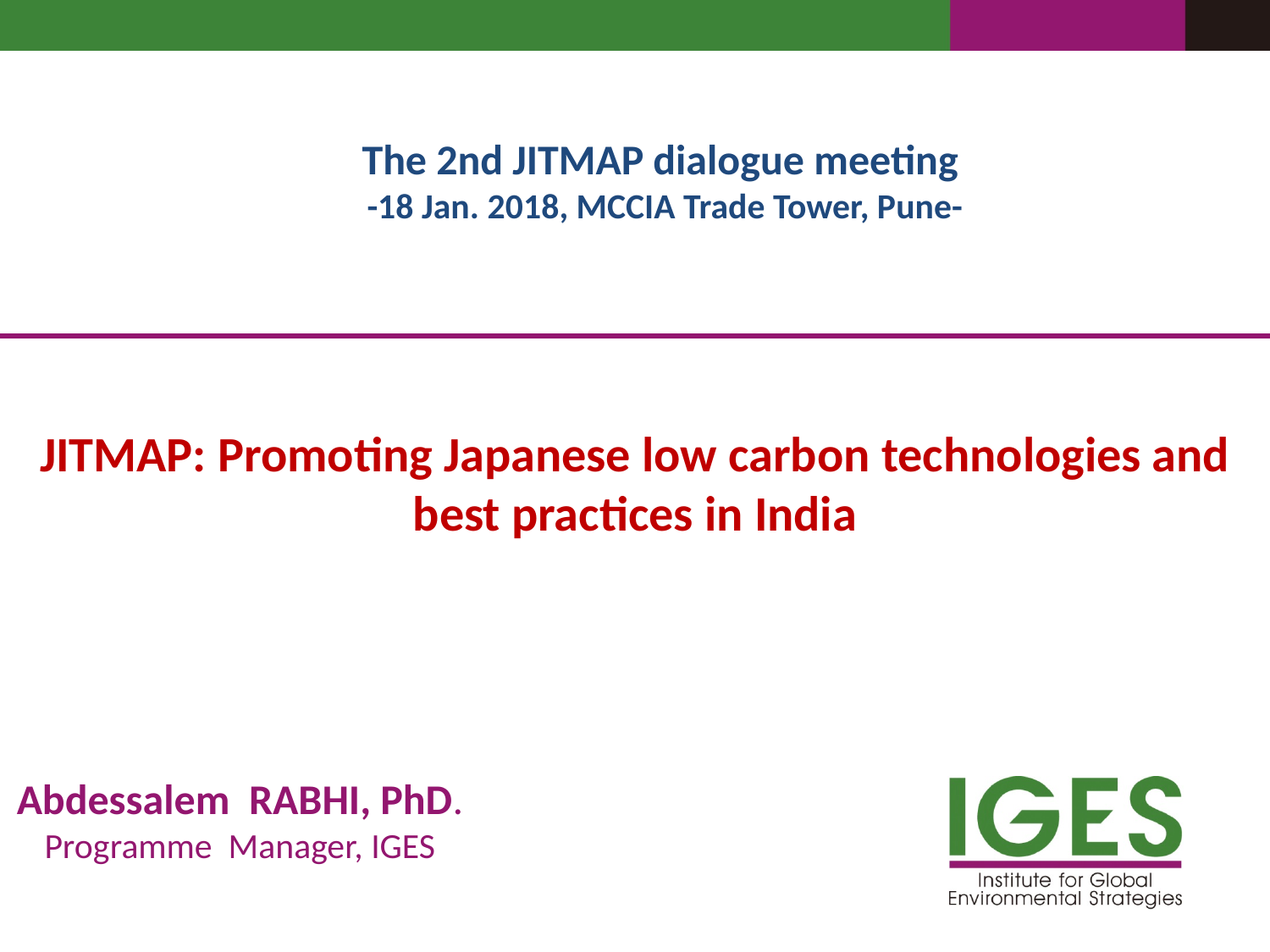

The 2nd JITMAP dialogue meeting
-18 Jan. 2018, MCCIA Trade Tower, Pune-
JITMAP: Promoting Japanese low carbon technologies and best practices in India
Abdessalem  RABHI, PhD.
Programme  Manager, IGES